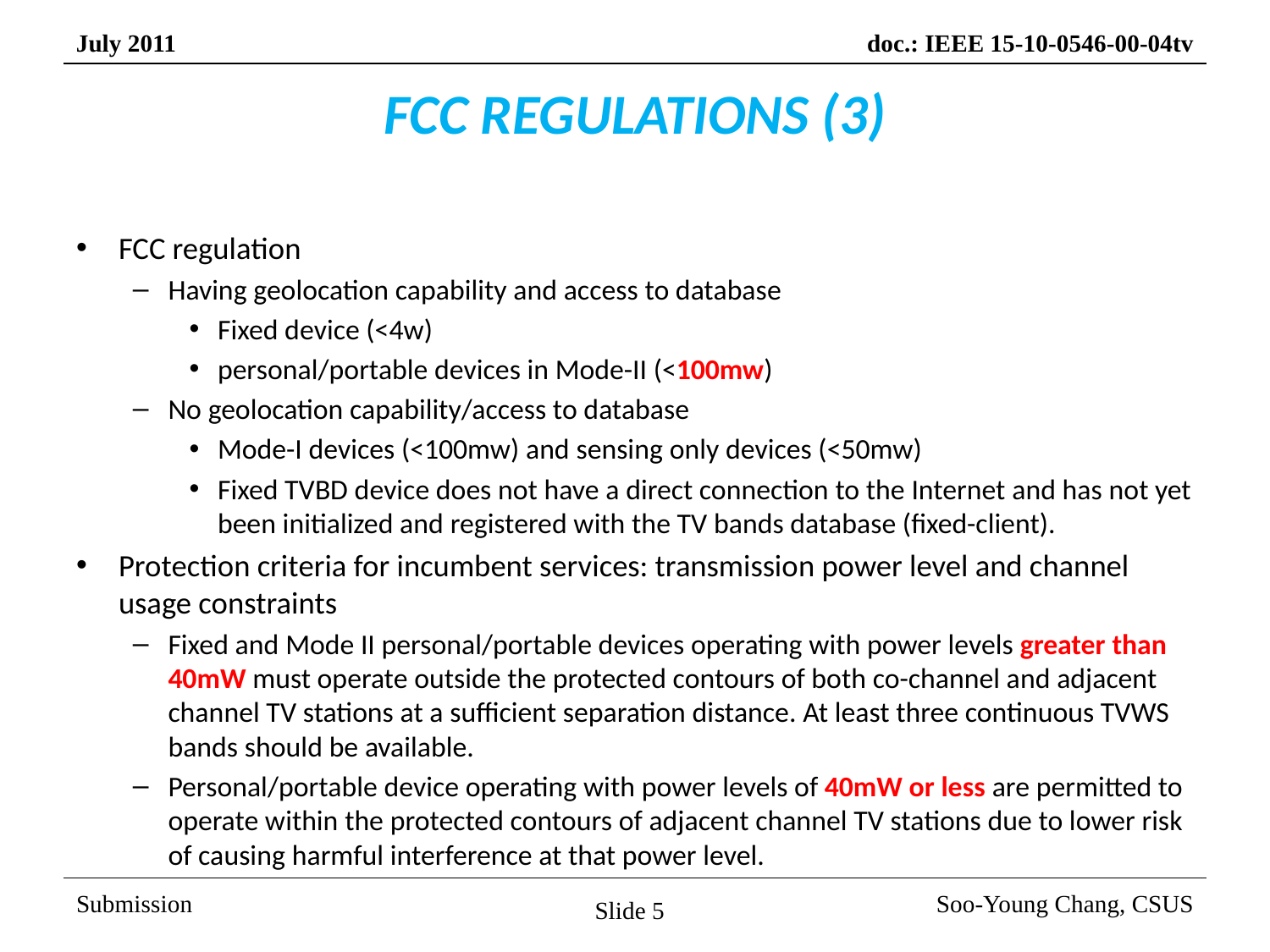

# FCC REGULATIONS (3)
FCC regulation
Having geolocation capability and access to database
Fixed device (<4w)
personal/portable devices in Mode-II (<100mw)
No geolocation capability/access to database
Mode-I devices (<100mw) and sensing only devices (<50mw)
Fixed TVBD device does not have a direct connection to the Internet and has not yet been initialized and registered with the TV bands database (fixed-client).
Protection criteria for incumbent services: transmission power level and channel usage constraints
Fixed and Mode II personal/portable devices operating with power levels greater than 40mW must operate outside the protected contours of both co-channel and adjacent channel TV stations at a sufficient separation distance. At least three continuous TVWS bands should be available.
Personal/portable device operating with power levels of 40mW or less are permitted to operate within the protected contours of adjacent channel TV stations due to lower risk of causing harmful interference at that power level.
Slide 5